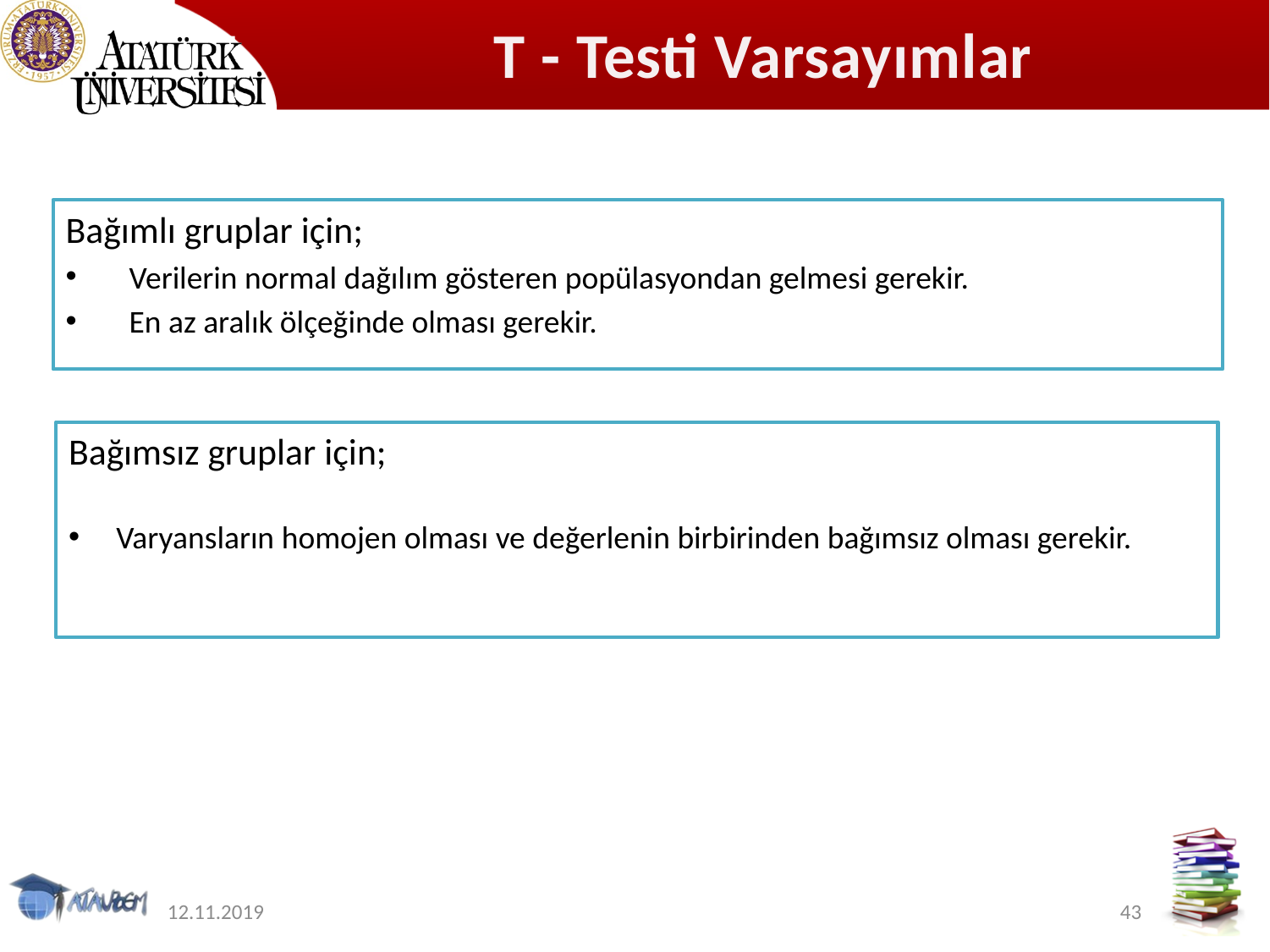

# T - Testi Varsayımları
Bağımlı gruplar için;
Verilerin normal dağılım gösteren popülasyondan gelmesi gerekir.
En az aralık ölçeğinde olması gerekir.
Bağımsız gruplar için;

Varyansların homojen olması ve değerlenin birbirinden bağımsız olması gerekir.

12.11.2019
43